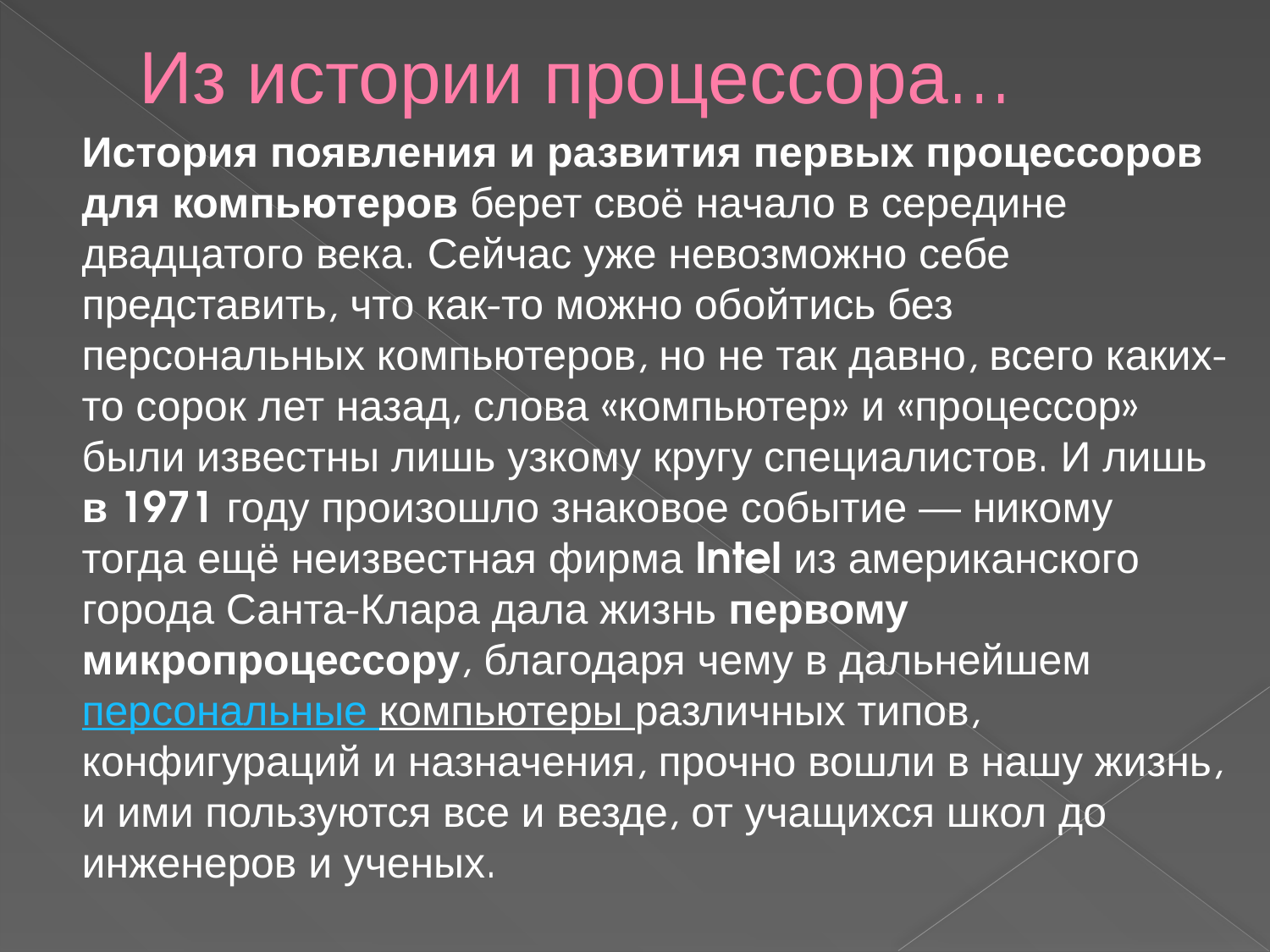

# Из истории процессора…
История появления и развития первых процессоров для компьютеров берет своё начало в середине двадцатого века. Сейчас уже невозможно себе представить, что как-то можно обойтись без персональных компьютеров, но не так давно, всего каких-то сорок лет назад, слова «компьютер» и «процессор» были известны лишь узкому кругу специалистов. И лишь в 1971 году произошло знаковое событие — никому тогда ещё неизвестная фирма Intel из американского города Санта-Клара дала жизнь первому микропроцессору, благодаря чему в дальнейшем персональные компьютеры различных типов, конфигураций и назначения, прочно вошли в нашу жизнь, и ими пользуются все и везде, от учащихся школ до инженеров и ученых.